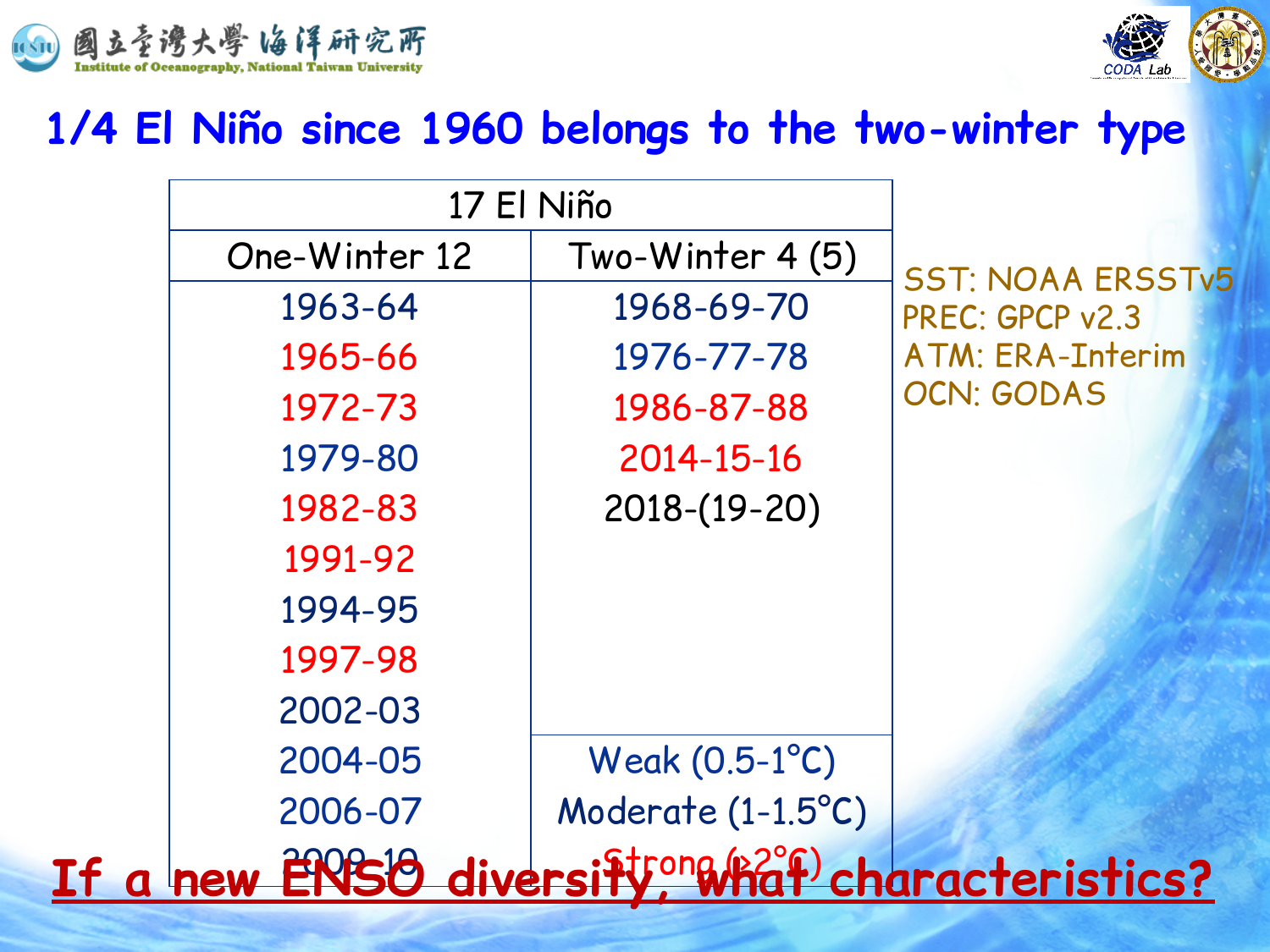

1/4 El Niño since 1960 belongs to the two-winter type
| 17 El Niño |  |
| --- | --- |
| One-Winter 12 | Two-Winter 4 (5) |
| 1963-64 | 1968-69-70 |
| 1965-66 | 1976-77-78 |
| 1972-73 | 1986-87-88 |
| 1979-80 | 2014-15-16 |
| 1982-83 | 2018-(19-20) |
| 1991-92 |  |
| 1994-95 |  |
| 1997-98 |  |
| 2002-03 |  |
| 2004-05 | Weak (0.5-1°C) |
| 2006-07 | Moderate (1-1.5°C) |
| 2009-10 | Strong (>2°C) |
SST: NOAA ERSSTv5
PREC: GPCP v2.3
ATM: ERA-Interim
OCN: GODAS
If a new ENSO diversity, what characteristics?